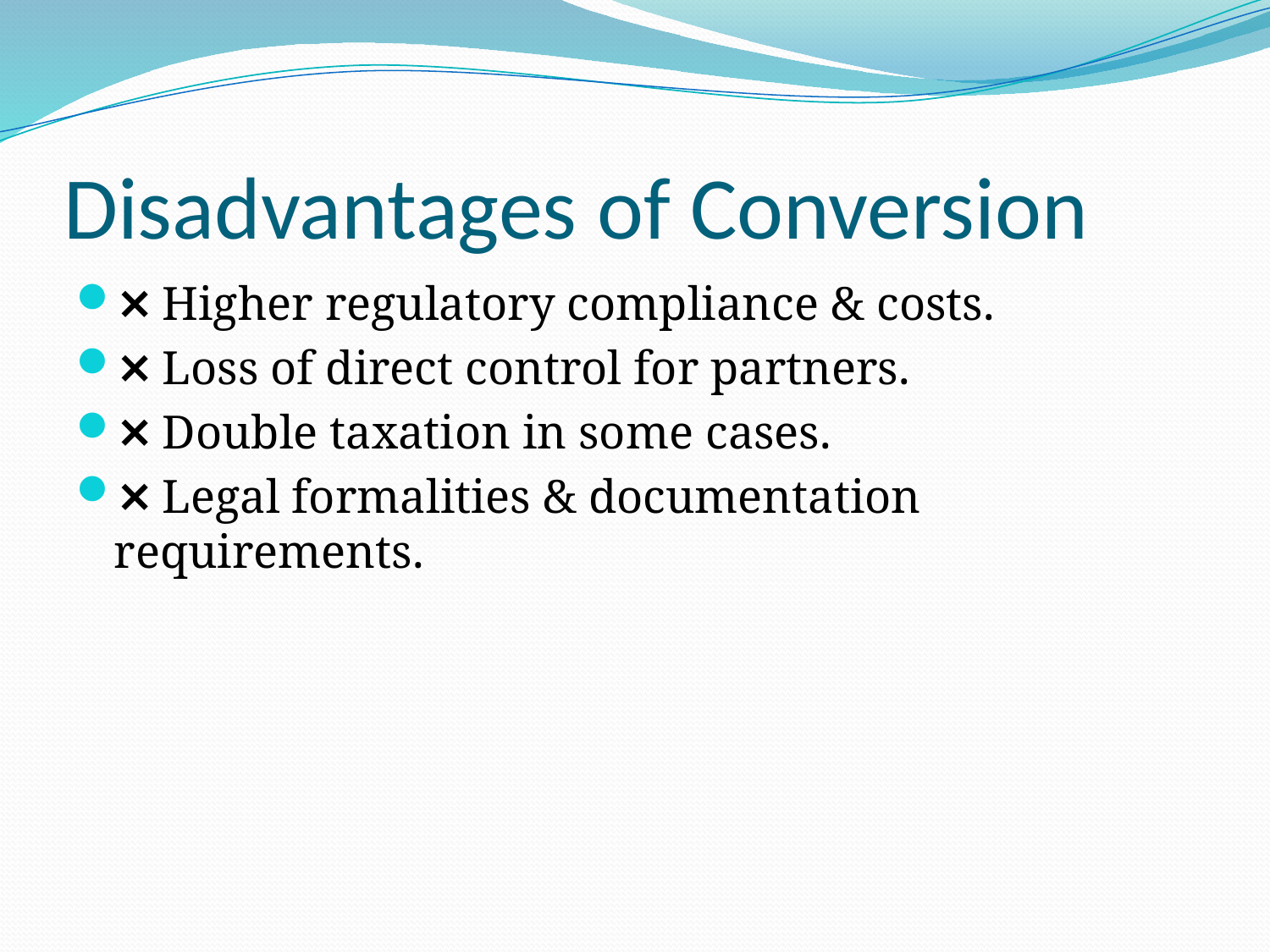

# Disadvantages of Conversion
❌ Higher regulatory compliance & costs.
❌ Loss of direct control for partners.
❌ Double taxation in some cases.
❌ Legal formalities & documentation requirements.